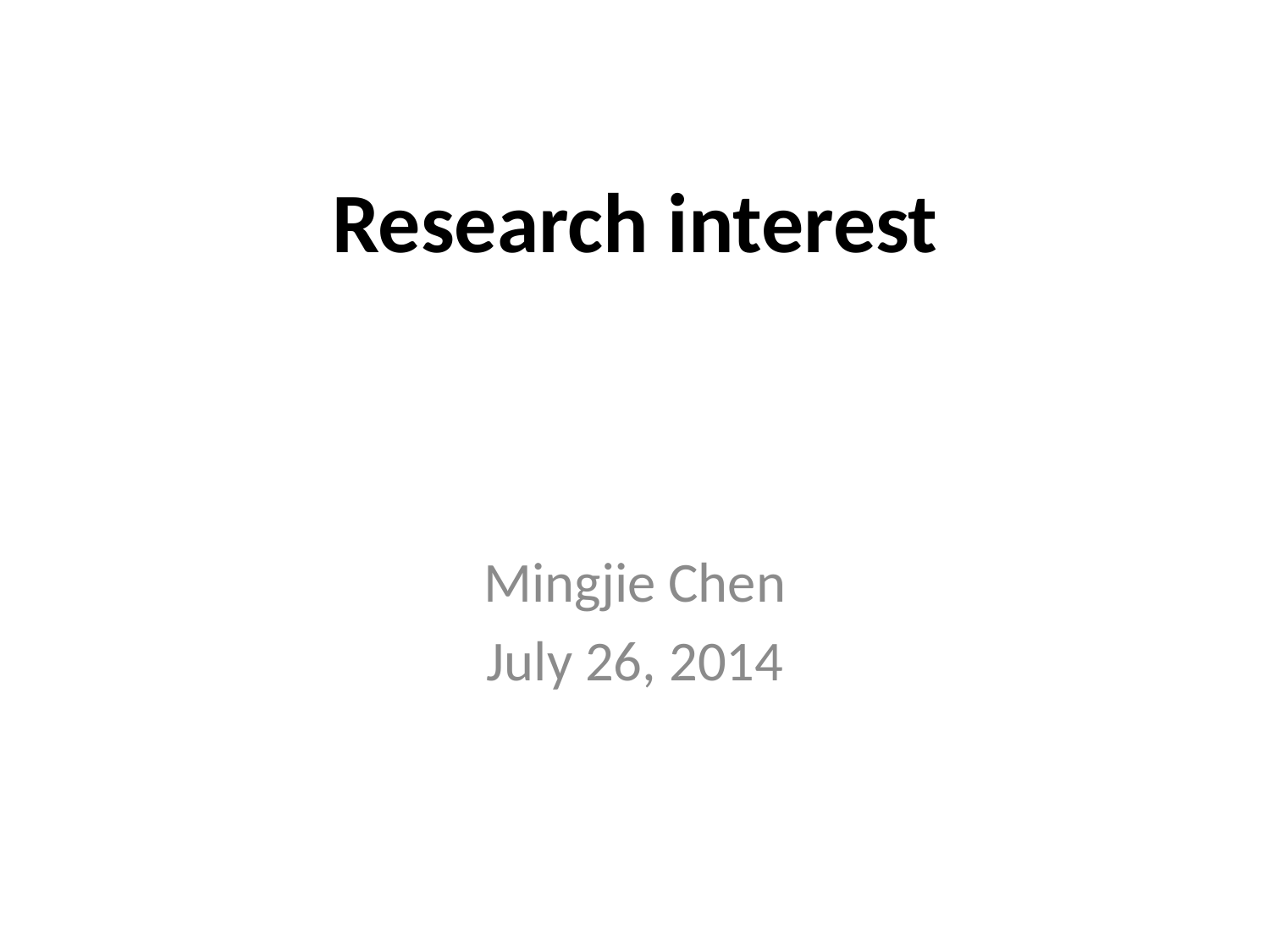

# Research interest
Mingjie Chen
July 26, 2014